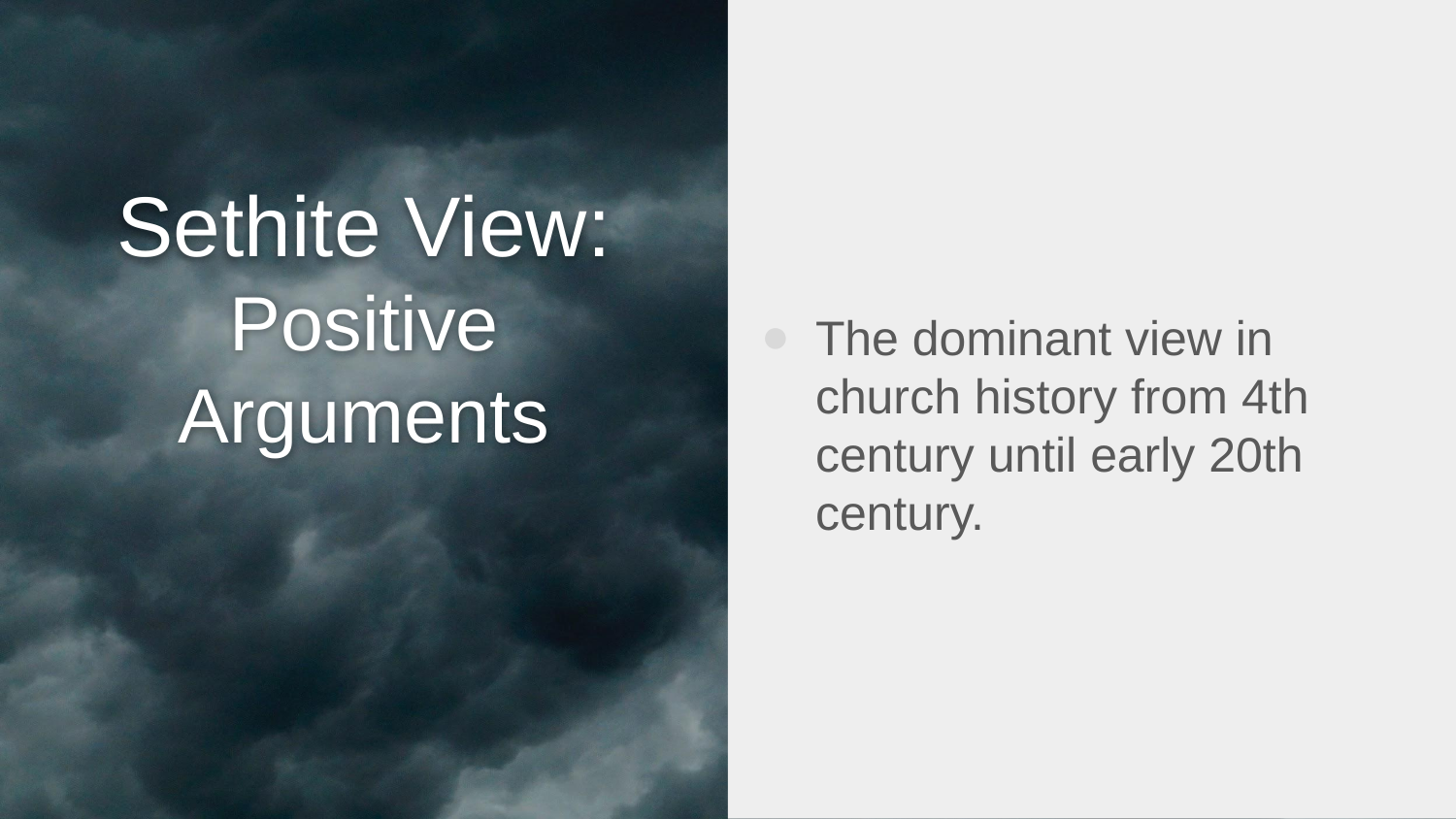

The dominant view in church history from 4th century until early 20th century.
# Sethite View: Positive Arguments